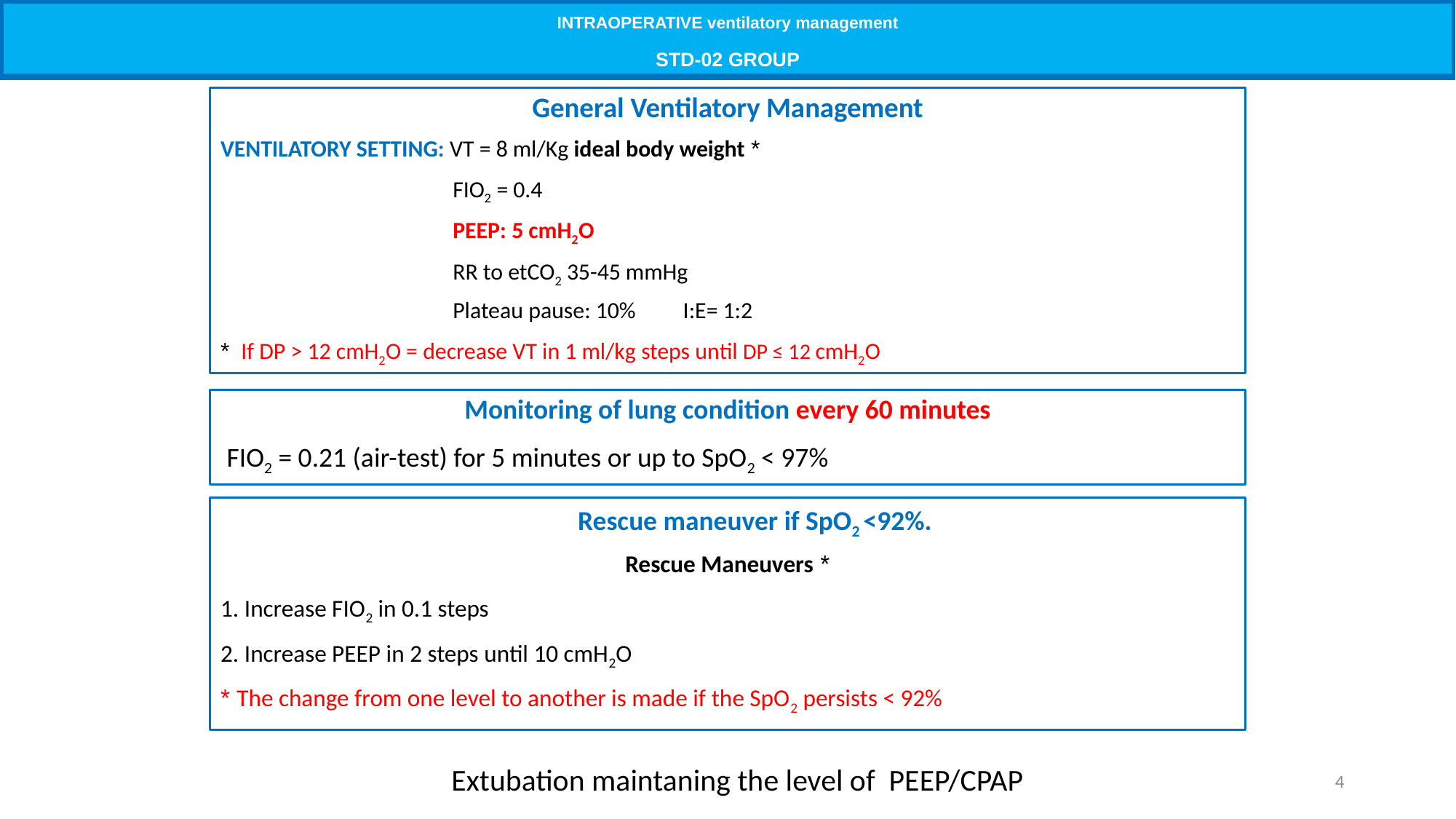

INTRAOPERATIVE ventilatory management

STD-02 GROUP
General Ventilatory Management
VENTILATORY SETTING: VT = 8 ml/Kg ideal body weight *
                                            FIO2 = 0.4
                                            PEEP: 5 cmH2O
                                            RR to etCO2 35-45 mmHg
                                            Plateau pause: 10%         I:E= 1:2
*  If DP > 12 cmH2O = decrease VT in 1 ml/kg steps until DP ≤ 12 cmH2O

Monitoring of lung condition every 60 minutes
 FIO2 = 0.21 (air-test) for 5 minutes or up to SpO2 < 97%

Rescue maneuver if SpO2 <92%.
Rescue Maneuvers *
1. Increase FIO2 in 0.1 steps
2. Increase PEEP in 2 steps until 10 cmH2O
* The change from one level to another is made if the SpO2 persists < 92%

Extubation maintaning the level of  PEEP/CPAP

4